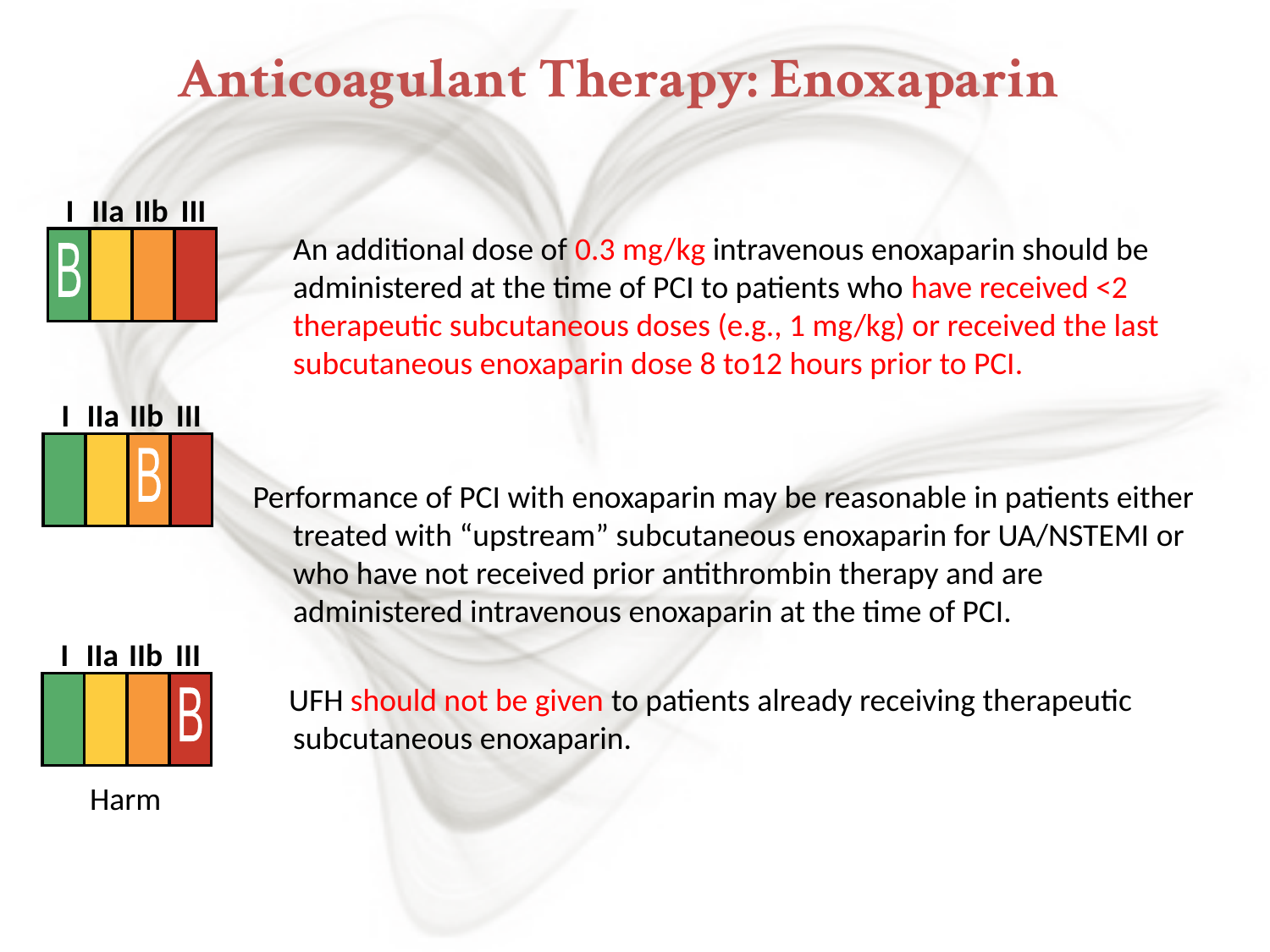

Anticoagulant Therapy: Enoxaparin
I
IIa
IIb
III

B
  	An additional dose of 0.3 mg/kg intravenous enoxaparin should be administered at the time of PCI to patients who have received <2 therapeutic subcutaneous doses (e.g., 1 mg/kg) or received the last subcutaneous enoxaparin dose 8 to12 hours prior to PCI.

 Performance of PCI with enoxaparin may be reasonable in patients either treated with “upstream” subcutaneous enoxaparin for UA/NSTEMI or who have not received prior antithrombin therapy and are administered intravenous enoxaparin at the time of PCI.

      UFH should not be given to patients already receiving therapeutic subcutaneous enoxaparin.

I
IIa
IIb
III

B

I
IIa
IIb
III

B

Harm